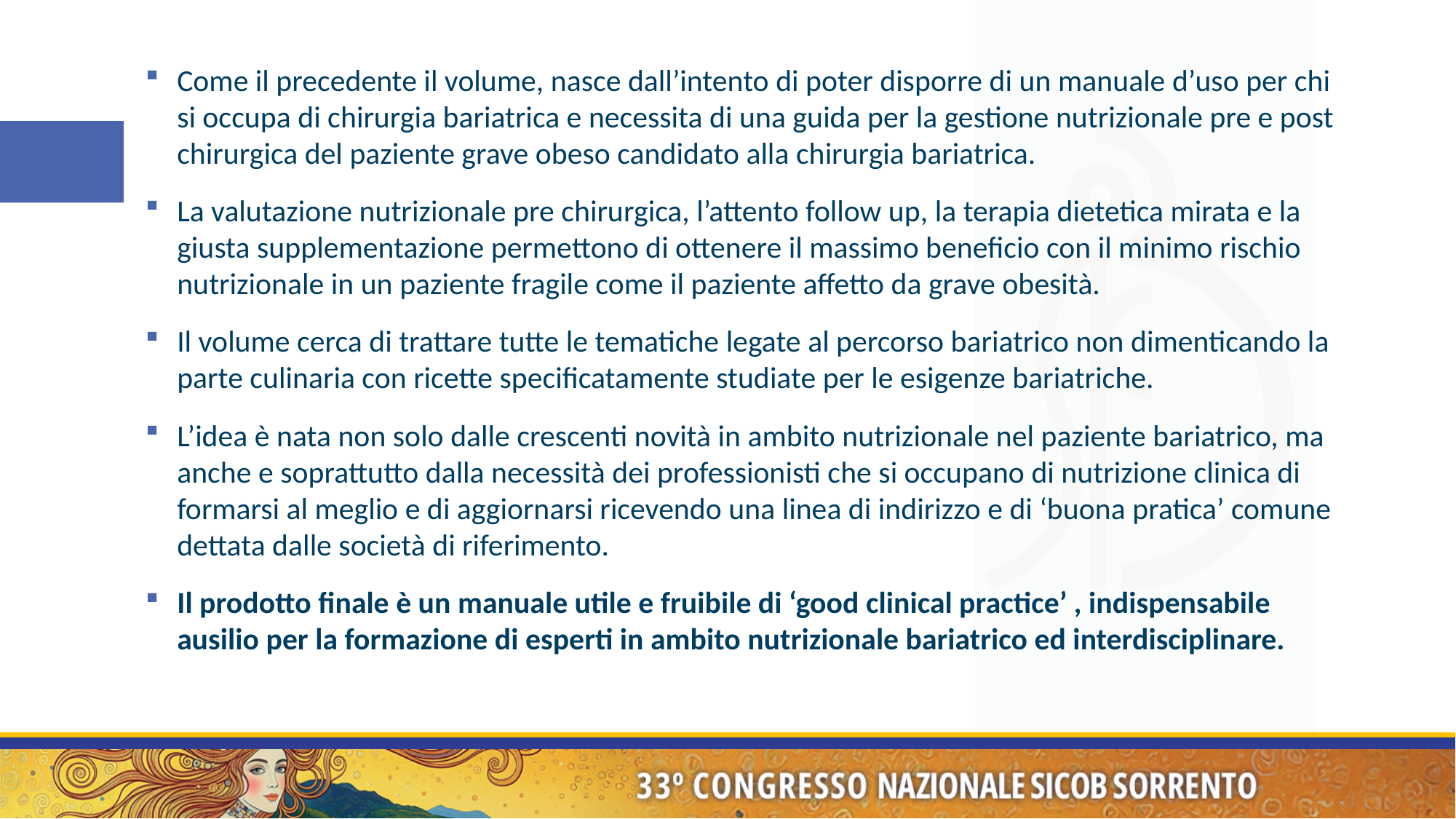

Come il precedente il volume, nasce dall’intento di poter disporre di un manuale d’uso per chi si occupa di chirurgia bariatrica e necessita di una guida per la gestione nutrizionale pre e post chirurgica del paziente grave obeso candidato alla chirurgia bariatrica.
La valutazione nutrizionale pre chirurgica, l’attento follow up, la terapia dietetica mirata e la giusta supplementazione permettono di ottenere il massimo beneficio con il minimo rischio nutrizionale in un paziente fragile come il paziente affetto da grave obesità.
Il volume cerca di trattare tutte le tematiche legate al percorso bariatrico non dimenticando la parte culinaria con ricette specificatamente studiate per le esigenze bariatriche.
L’idea è nata non solo dalle crescenti novità in ambito nutrizionale nel paziente bariatrico, ma anche e soprattutto dalla necessità dei professionisti che si occupano di nutrizione clinica di formarsi al meglio e di aggiornarsi ricevendo una linea di indirizzo e di ‘buona pratica’ comune dettata dalle società di riferimento.
Il prodotto finale è un manuale utile e fruibile di ‘good clinical practice’ , indispensabile ausilio per la formazione di esperti in ambito nutrizionale bariatrico ed interdisciplinare.